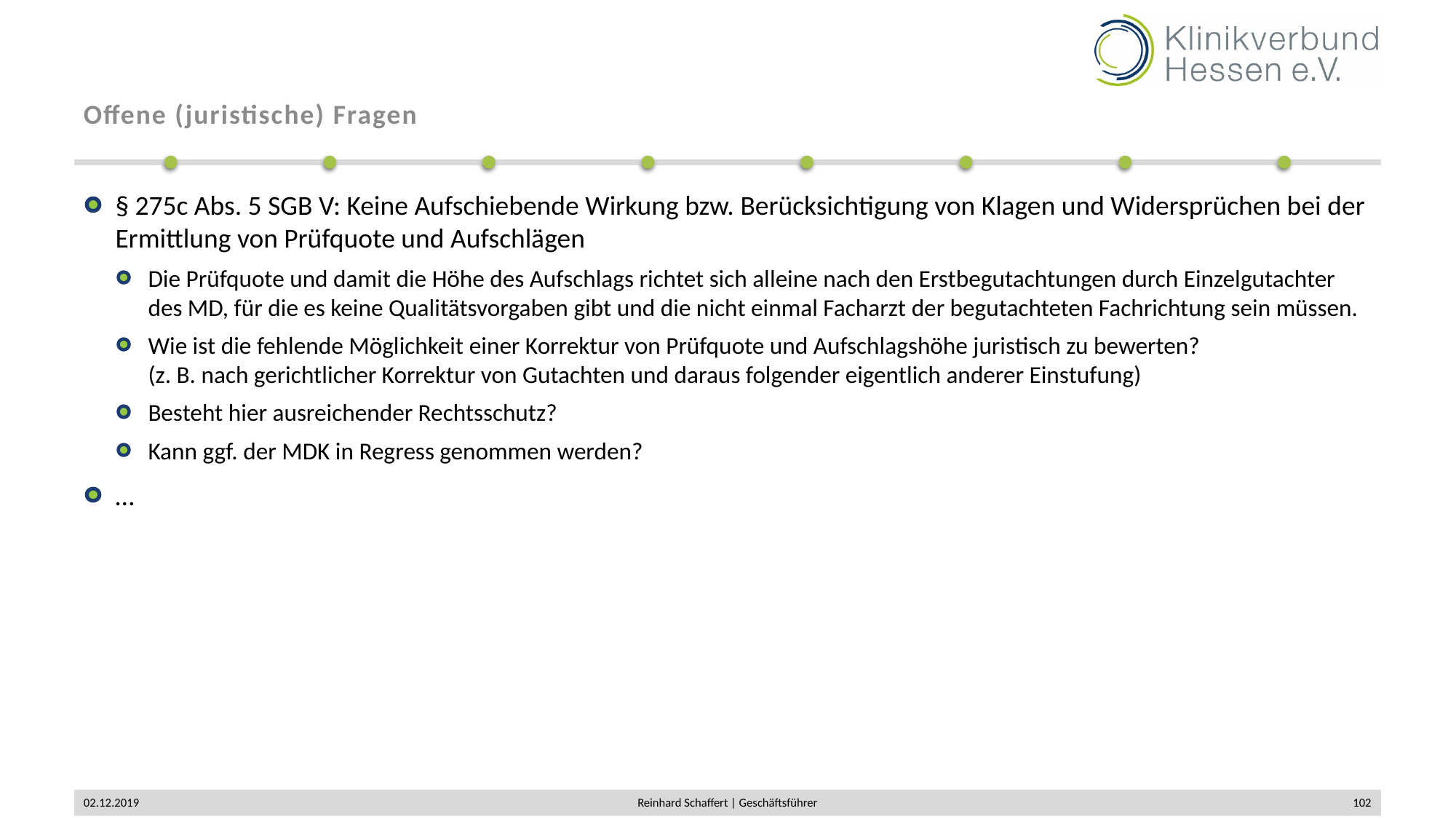

# Offene (juristische) Fragen
§ 275c Abs. 5 SGB V: Keine Aufschiebende Wirkung bzw. Berücksichtigung von Klagen und Widersprüchen bei der Ermittlung von Prüfquote und Aufschlägen
Die Prüfquote und damit die Höhe des Aufschlags richtet sich alleine nach den Erstbegutachtungen durch Einzelgutachter des MD, für die es keine Qualitätsvorgaben gibt und die nicht einmal Facharzt der begutachteten Fachrichtung sein müssen.
Wie ist die fehlende Möglichkeit einer Korrektur von Prüfquote und Aufschlagshöhe juristisch zu bewerten?
(z. B. nach gerichtlicher Korrektur von Gutachten und daraus folgender eigentlich anderer Einstufung)
Besteht hier ausreichender Rechtsschutz?
Kann ggf. der MDK in Regress genommen werden?
…

02.12.2019
Reinhard Schaffert | Geschäftsführer
102